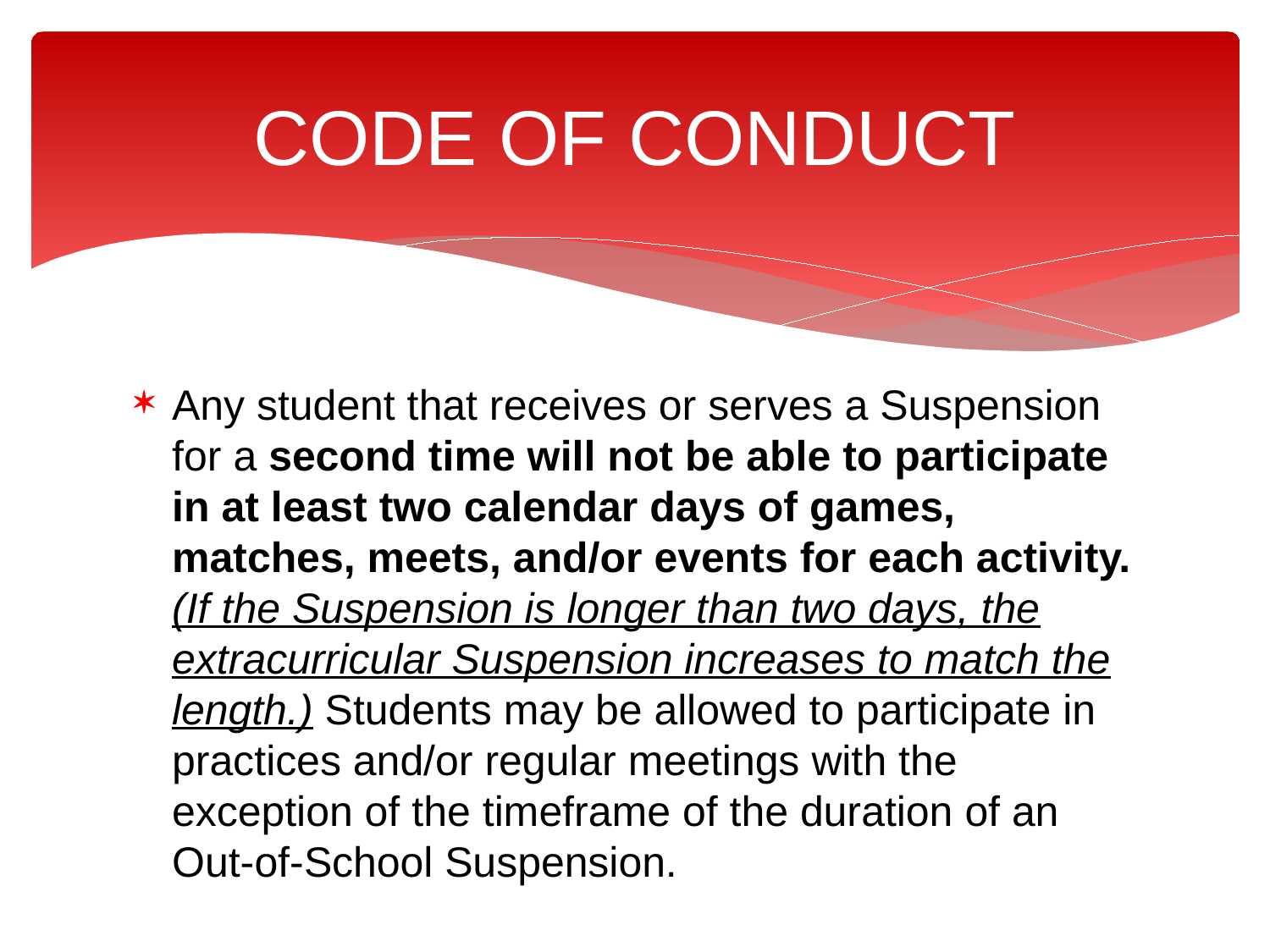

# CODE OF CONDUCT
Any student that receives or serves a Suspension for a second time will not be able to participate in at least two calendar days of games, matches, meets, and/or events for each activity. (If the Suspension is longer than two days, the extracurricular Suspension increases to match the length.) Students may be allowed to participate in practices and/or regular meetings with the exception of the timeframe of the duration of an Out-of-School Suspension.